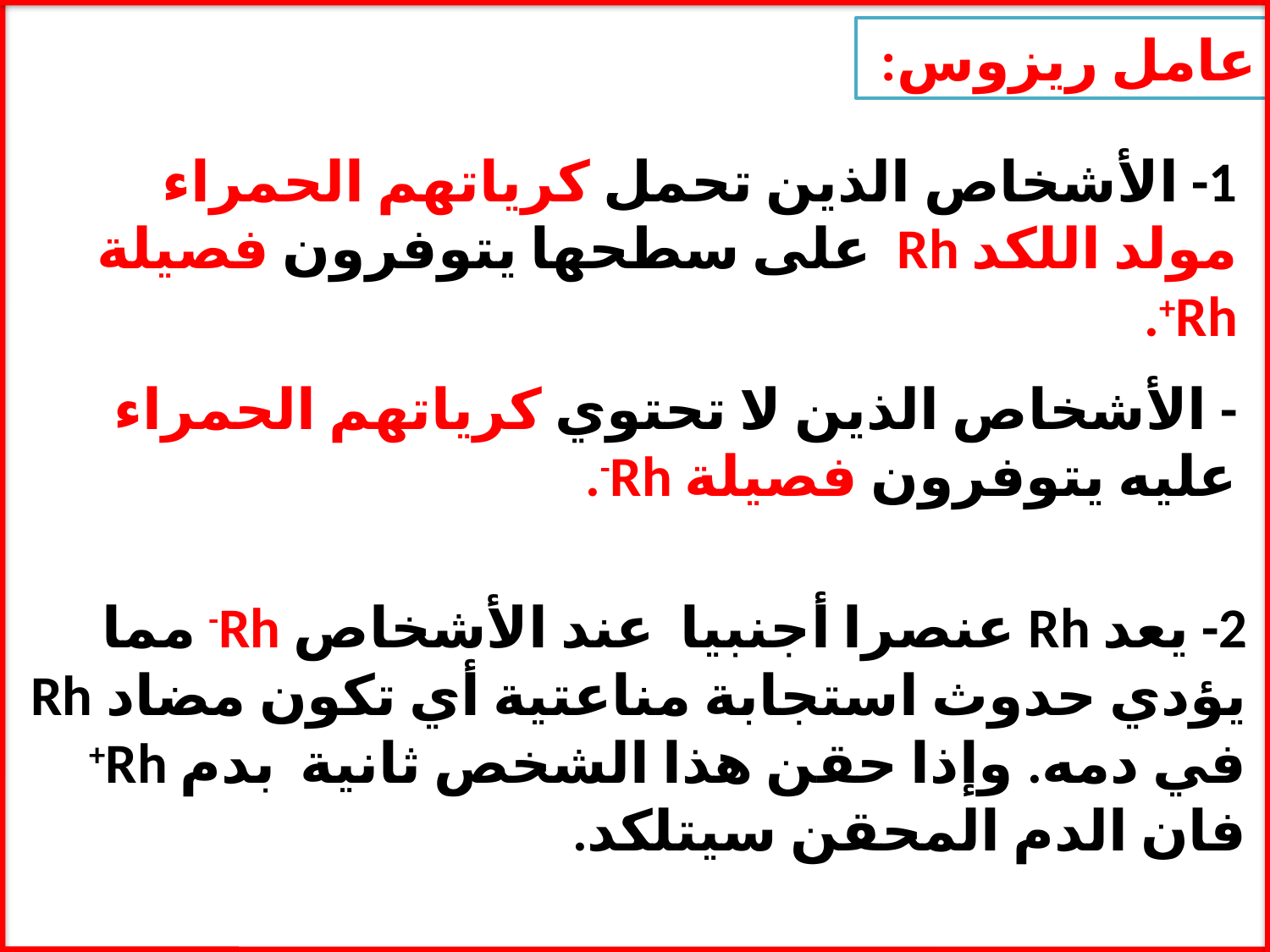

- عامل ريزوس:
1- الأشخاص الذين تحمل كرياتهم الحمراء مولد اللكد Rh  على سطحها يتوفرون فصيلة Rh+.
- الأشخاص الذين لا تحتوي كرياتهم الحمراء عليه يتوفرون فصيلة Rh-.
2- يعد Rh عنصرا أجنبيا  عند الأشخاص Rh- مما يؤدي حدوث استجابة مناعتية أي تكون مضاد Rh في دمه. وإذا حقن هذا الشخص ثانية  بدم Rh+ فان الدم المحقن سيتلكد.